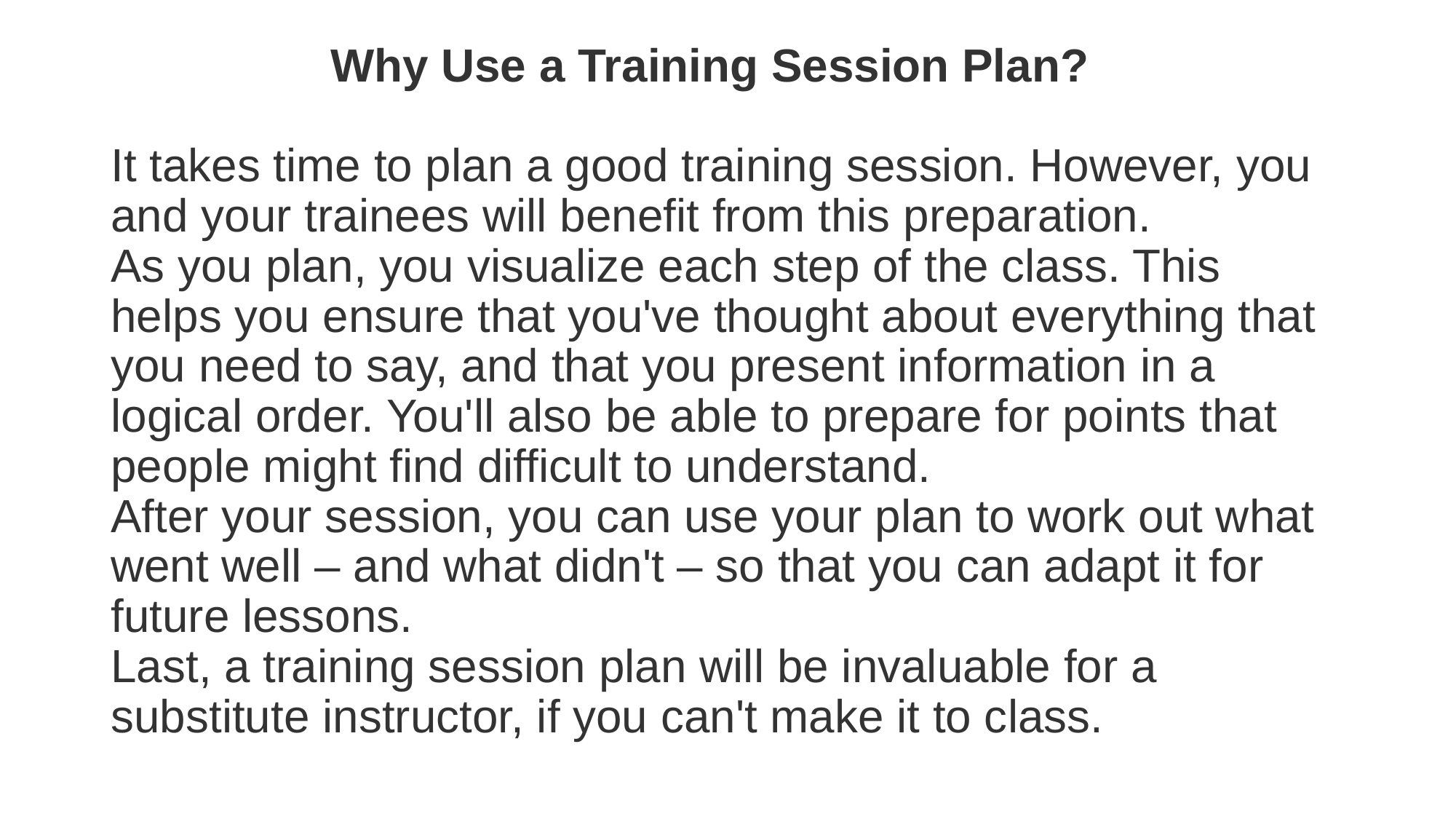

# Why Use a Training Session Plan? It takes time to plan a good training session. However, you and your trainees will benefit from this preparation. As you plan, you visualize each step of the class. This helps you ensure that you've thought about everything that you need to say, and that you present information in a logical order. You'll also be able to prepare for points that people might find difficult to understand. After your session, you can use your plan to work out what went well – and what didn't – so that you can adapt it for future lessons. Last, a training session plan will be invaluable for a substitute instructor, if you can't make it to class.